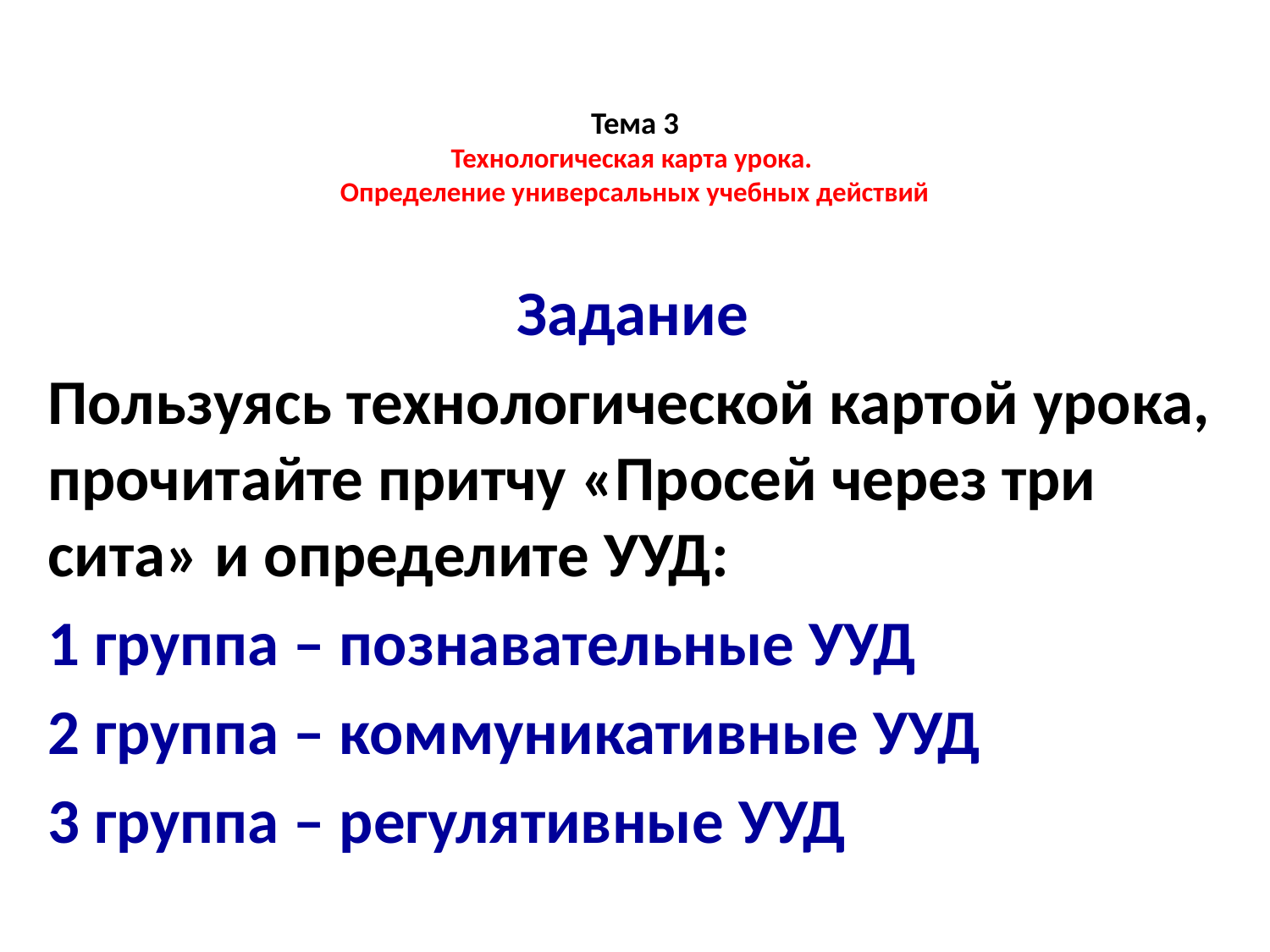

# Тема 3 Технологическая карта урока. Определение универсальных учебных действий
Задание
Пользуясь технологической картой урока, прочитайте притчу «Просей через три сита» и определите УУД:
1 группа – познавательные УУД
2 группа – коммуникативные УУД
3 группа – регулятивные УУД